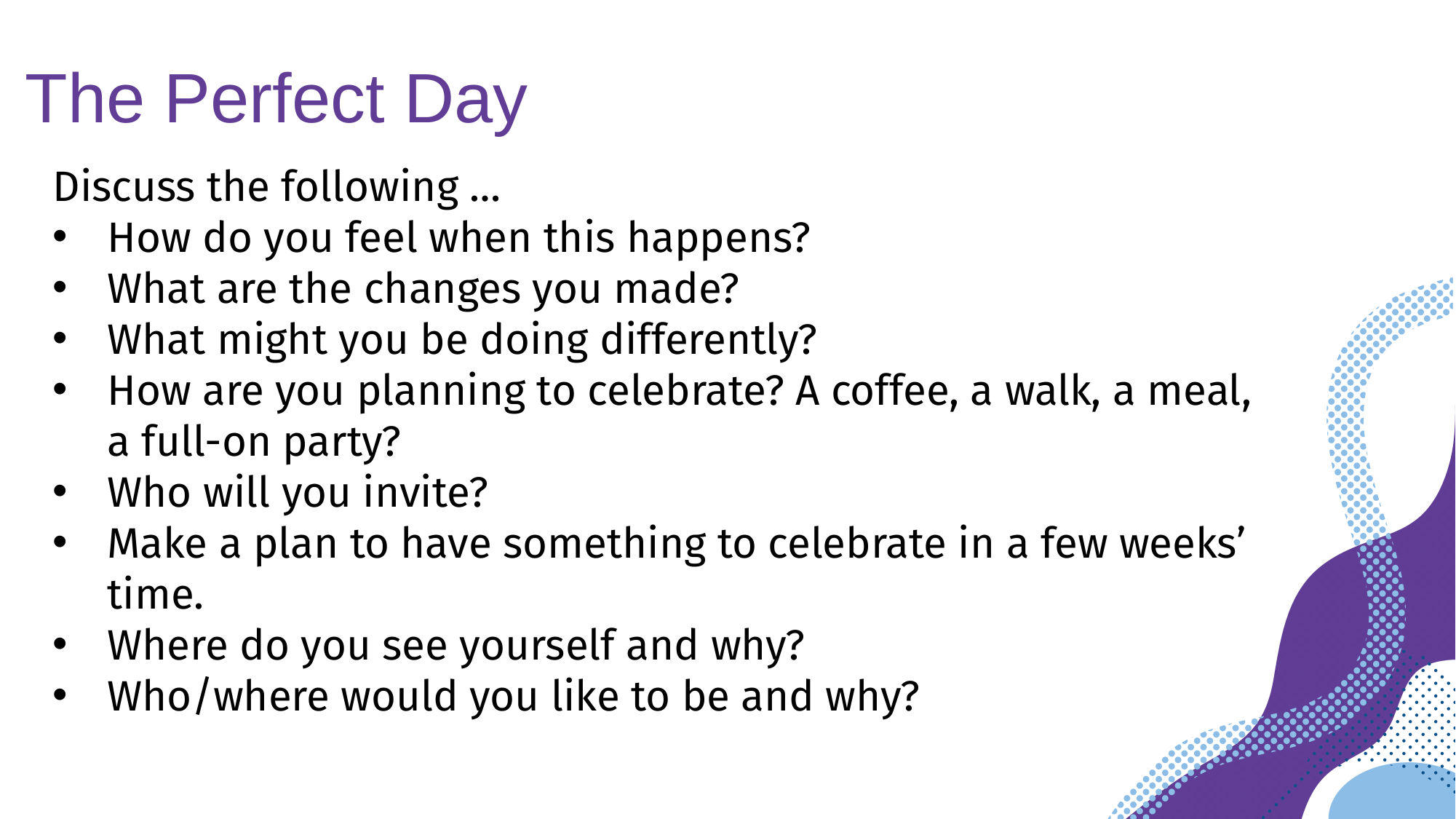

The Perfect Day
Discuss the following …
How do you feel when this happens?
What are the changes you made?
What might you be doing differently?
How are you planning to celebrate? A coffee, a walk, a meal, a full-on party?
Who will you invite?
Make a plan to have something to celebrate in a few weeks’ time.
Where do you see yourself and why?
Who/where would you like to be and why?